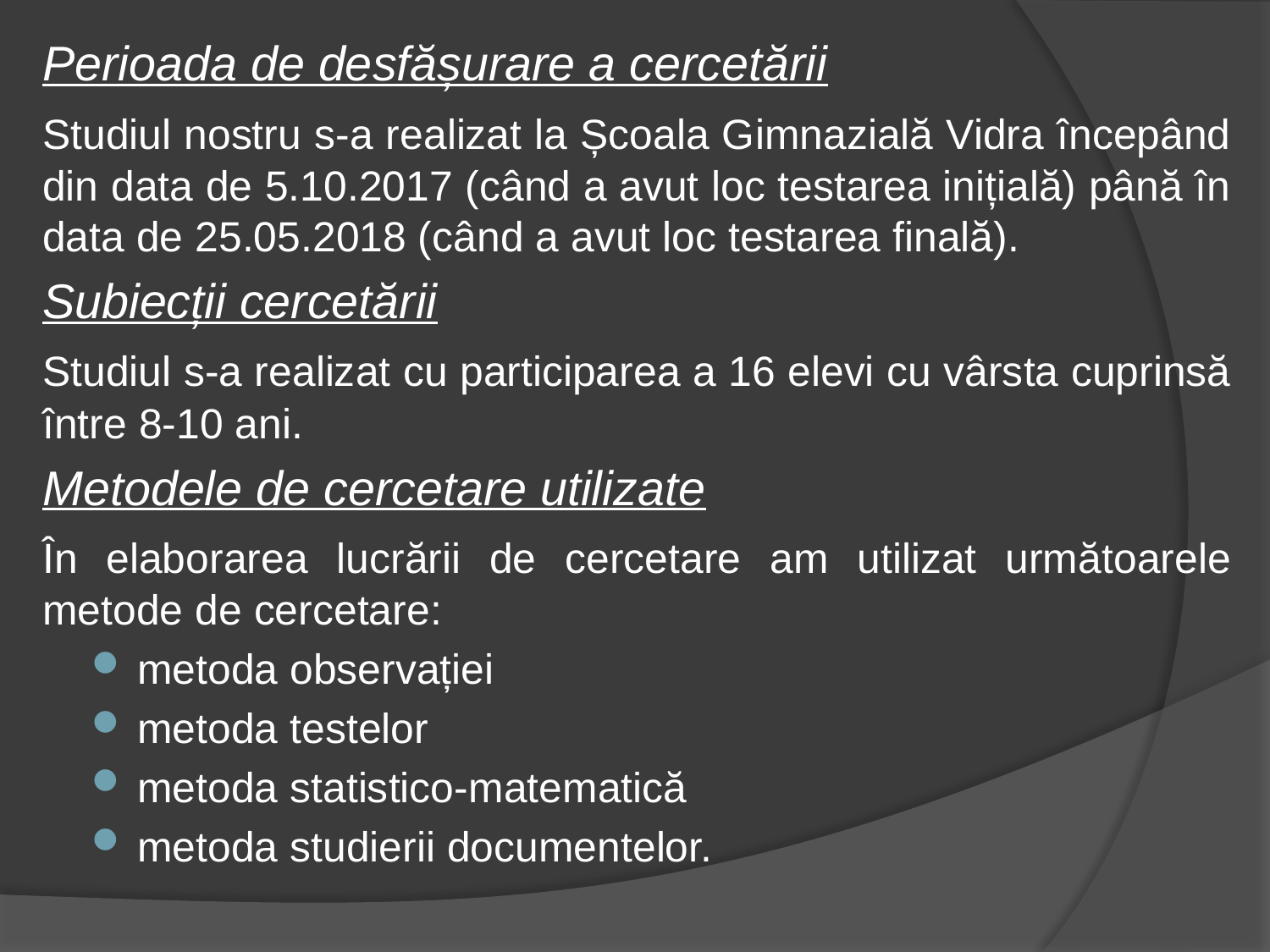

Perioada de desfășurare a cercetării
	Studiul nostru s-a realizat la Școala Gimnazială Vidra începând din data de 5.10.2017 (când a avut loc testarea inițială) până în data de 25.05.2018 (când a avut loc testarea finală).
	Subiecții cercetării
	Studiul s-a realizat cu participarea a 16 elevi cu vârsta cuprinsă între 8-10 ani.
	Metodele de cercetare utilizate
	În elaborarea lucrării de cercetare am utilizat următoarele metode de cercetare:
metoda observației
metoda testelor
metoda statistico-matematică
metoda studierii documentelor.